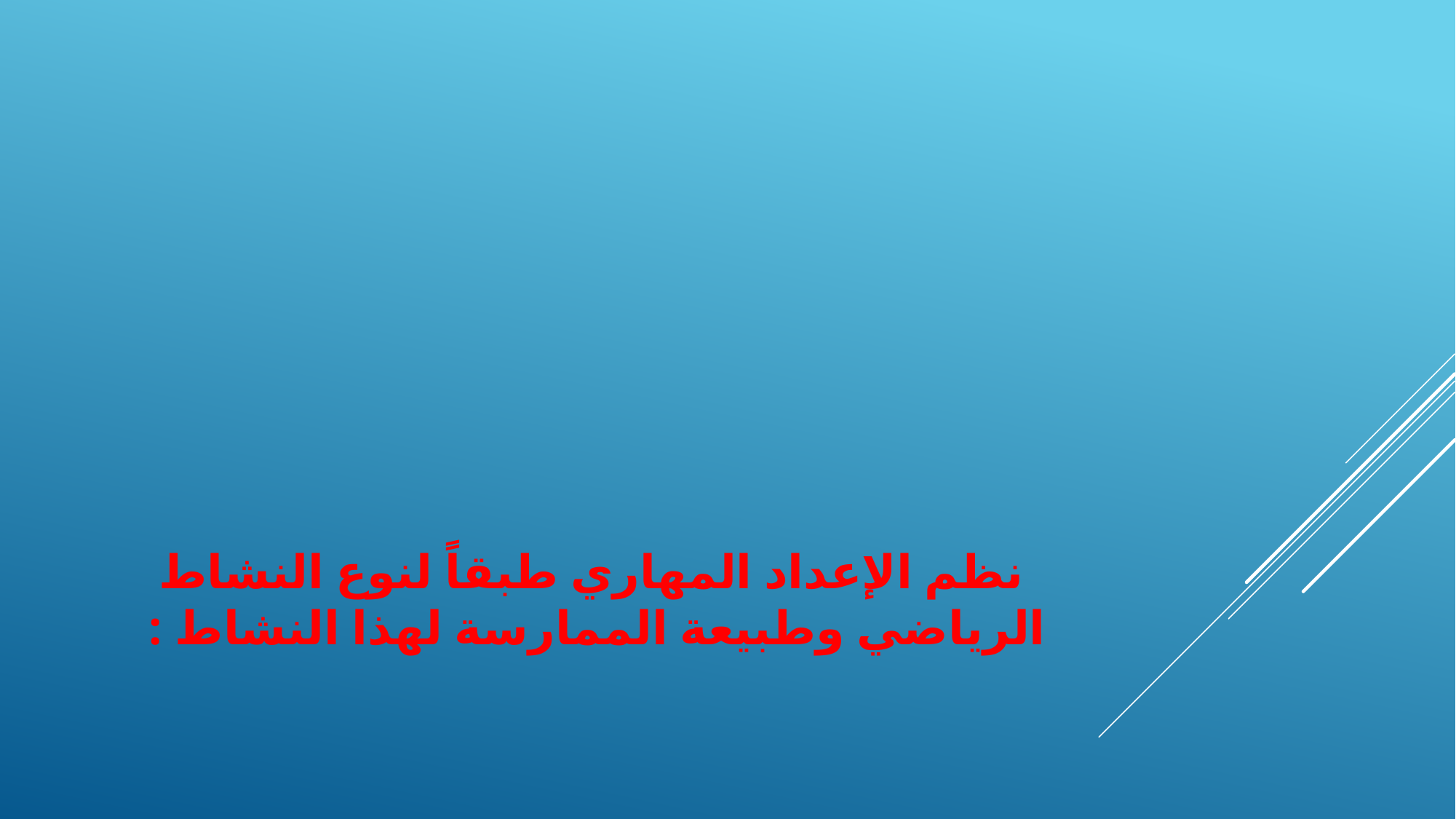

# نظم الإعداد المهاري طبقاً لنوع النشاط الرياضي وطبيعة الممارسة لهذا النشاط :